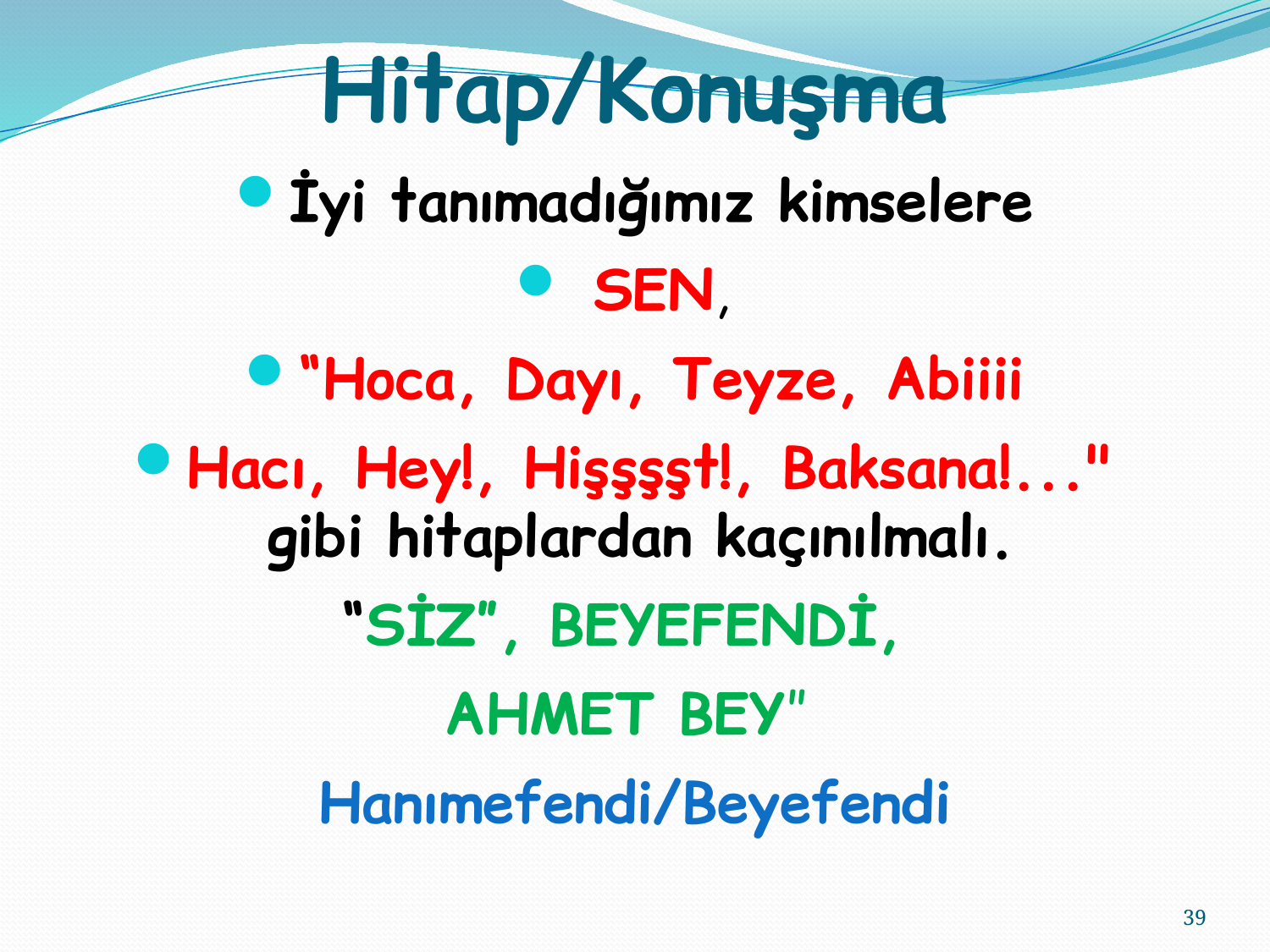

# Hitap/Konuşma
İyi tanımadığımız kimselere
 SEN,
“Hoca, Dayı, Teyze, Abiiii
Hacı, Hey!, Hişşşşt!, Baksana!..."  gibi hitaplardan kaçınılmalı.
“SİZ”, BEYEFENDİ,
AHMET BEY”
Hanımefendi/Beyefendi
39